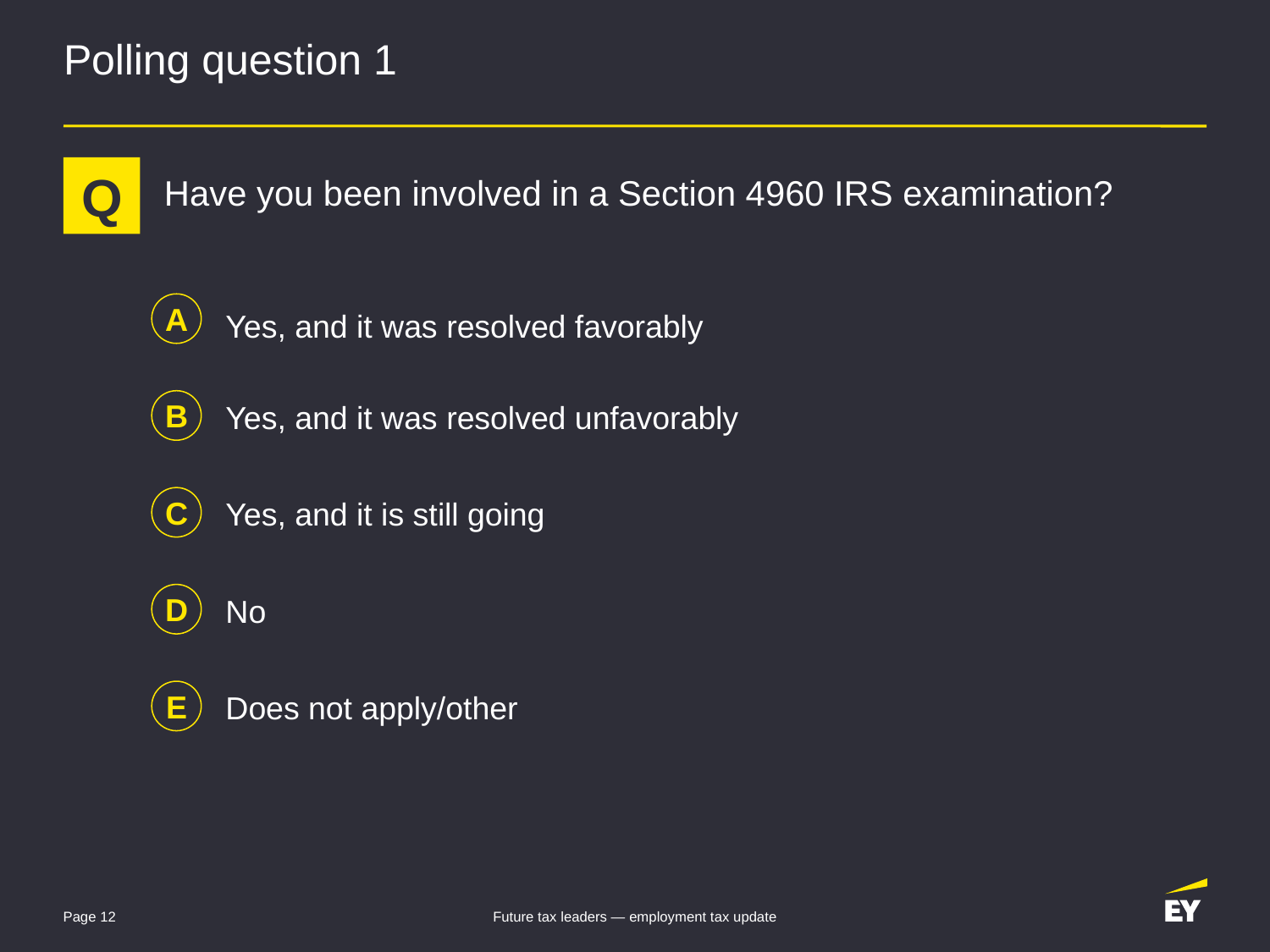

# Polling question 1

Q
Have you been involved in a Section 4960 IRS examination?
A
Yes, and it was resolved favorably
Yes, and it was resolved unfavorably
B
Yes, and it is still going
C
No
D
Does not apply/other
E